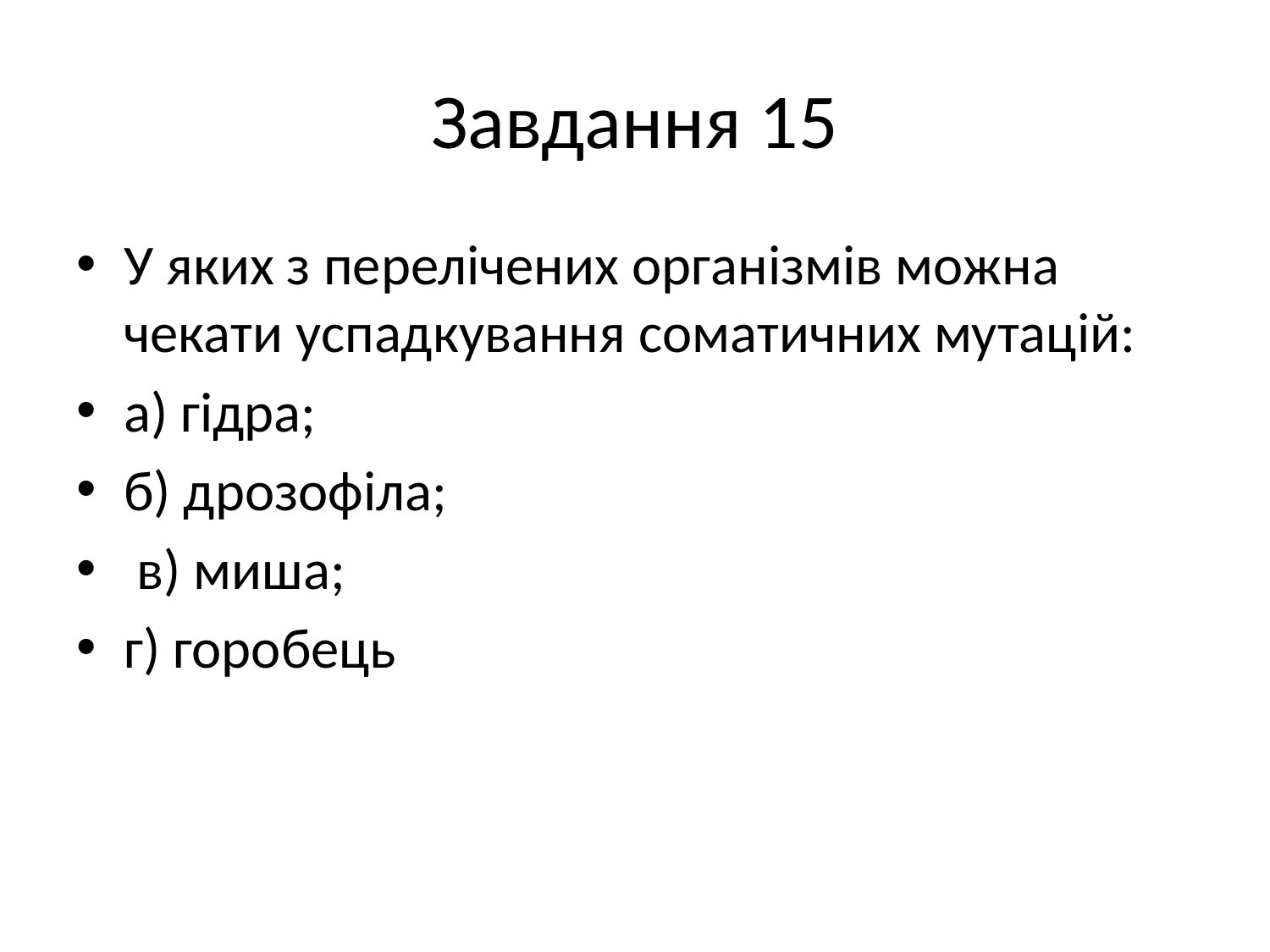

# Завдання 15
У яких з перелічених організмів можна чекати успадкування соматичних мутацій:
а) гідра;
б) дрозофіла;
 в) миша;
г) горобець